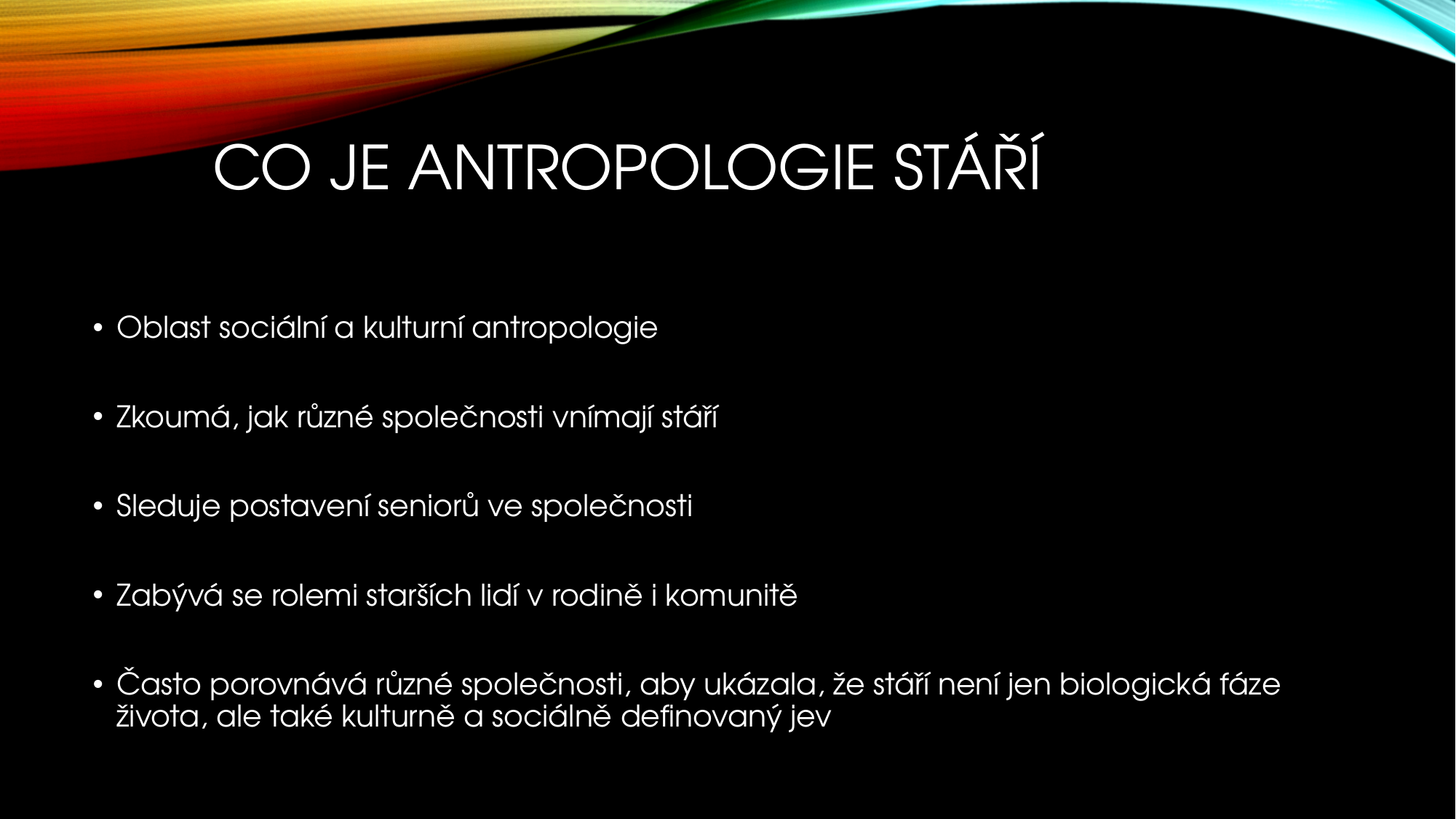

# Co je antropologie stáří

Oblast sociální a kulturní antropologie

Zkoumá, jak různé společnosti vnímají stáří

Sleduje postavení seniorů ve společnosti

Zabývá se rolemi starších lidí v rodině i komunitě

Často porovnává různé společnosti, aby ukázala, že stáří není jen biologická fáze života, ale také kulturně a sociálně definovaný jev